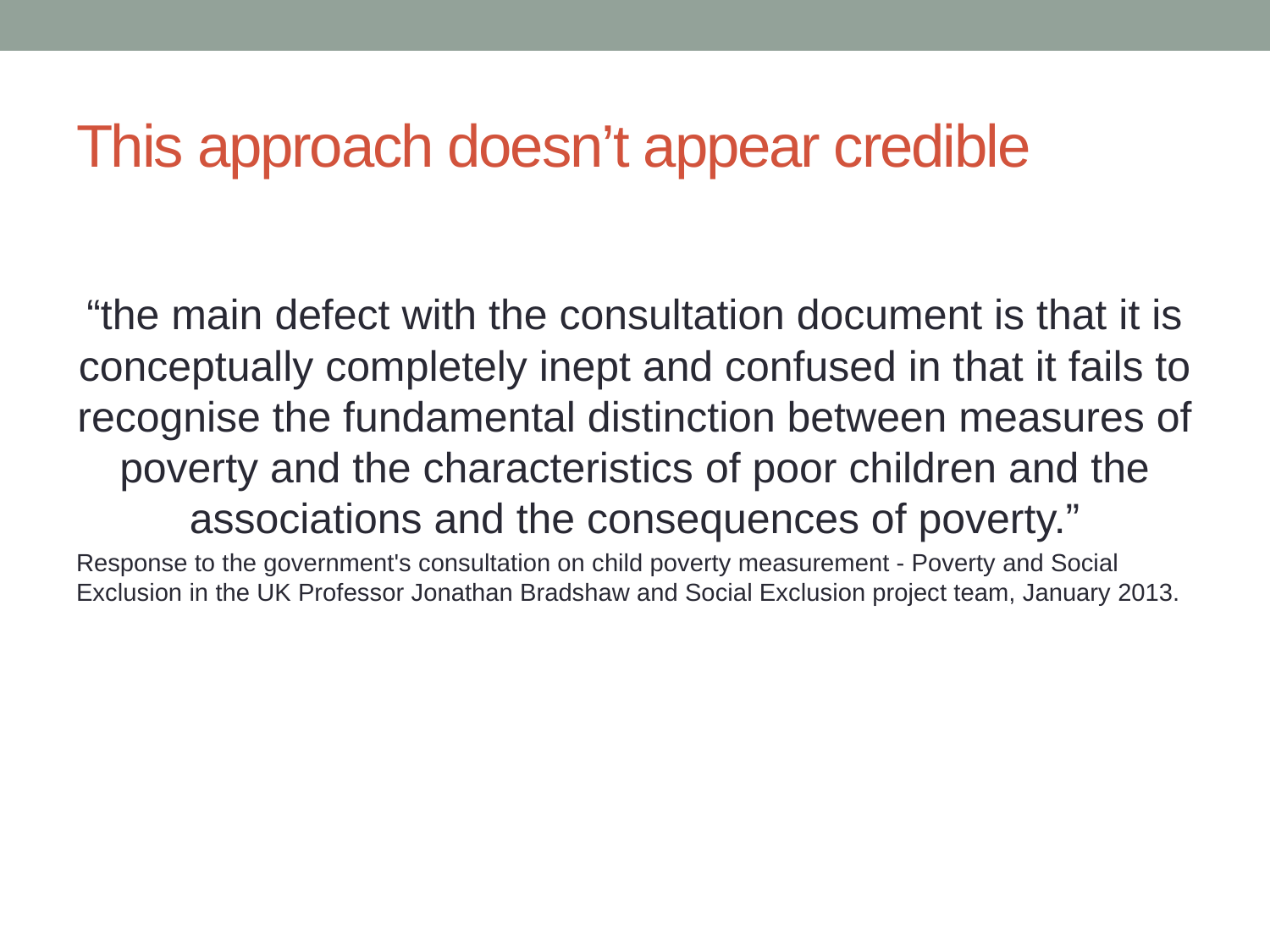

# This approach doesn’t appear credible

“the main defect with the consultation document is that it is conceptually completely inept and confused in that it fails to recognise the fundamental distinction between measures of poverty and the characteristics of poor children and the associations and the consequences of poverty.”
Response to the government's consultation on child poverty measurement - Poverty and Social Exclusion in the UK Professor Jonathan Bradshaw and Social Exclusion project team, January 2013.